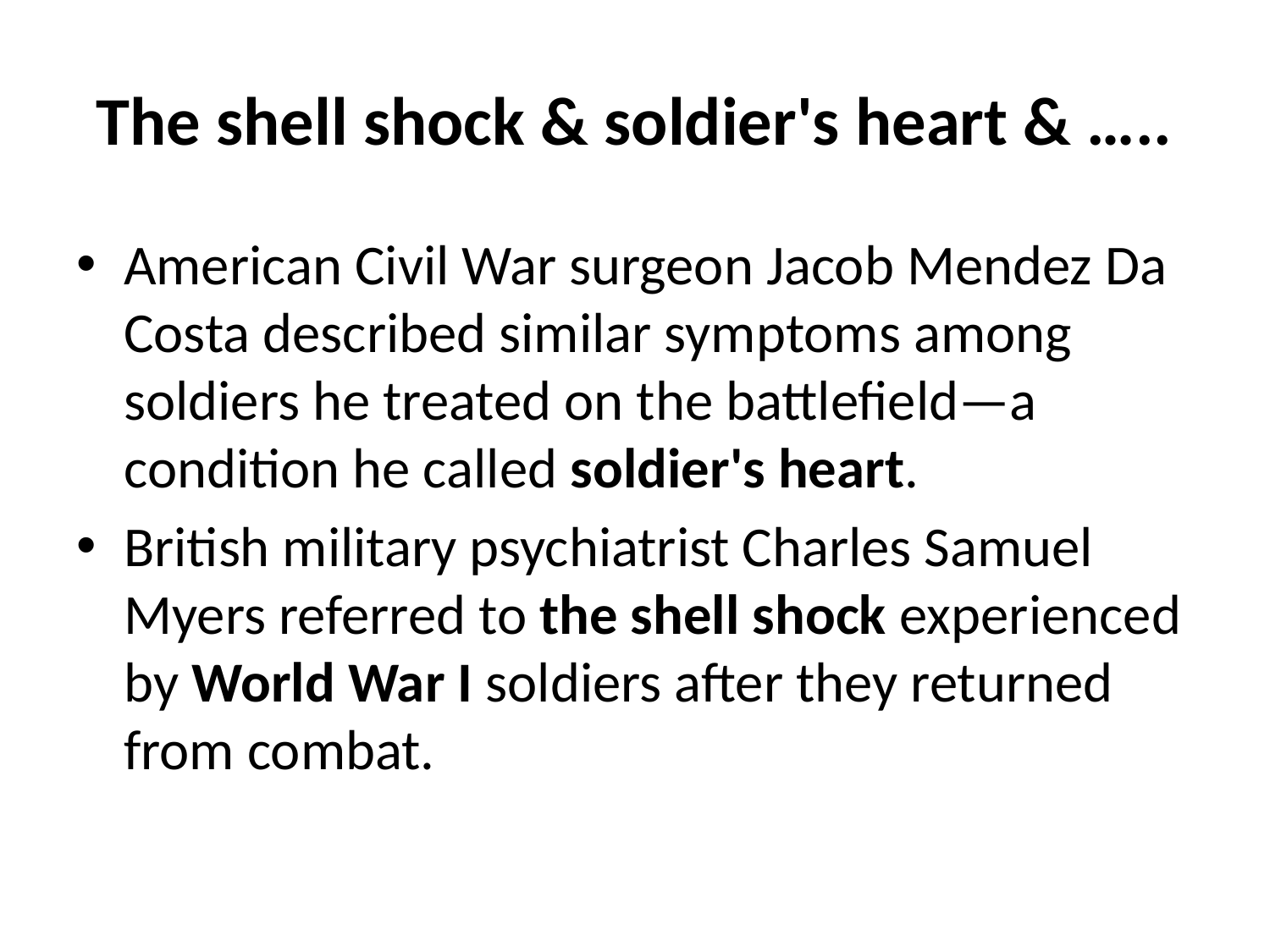

# The shell shock & soldier's heart & …..
American Civil War surgeon Jacob Mendez Da Costa described similar symptoms among soldiers he treated on the battlefield—a condition he called soldier's heart.
British military psychiatrist Charles Samuel Myers referred to the shell shock experienced by World War I soldiers after they returned from combat.